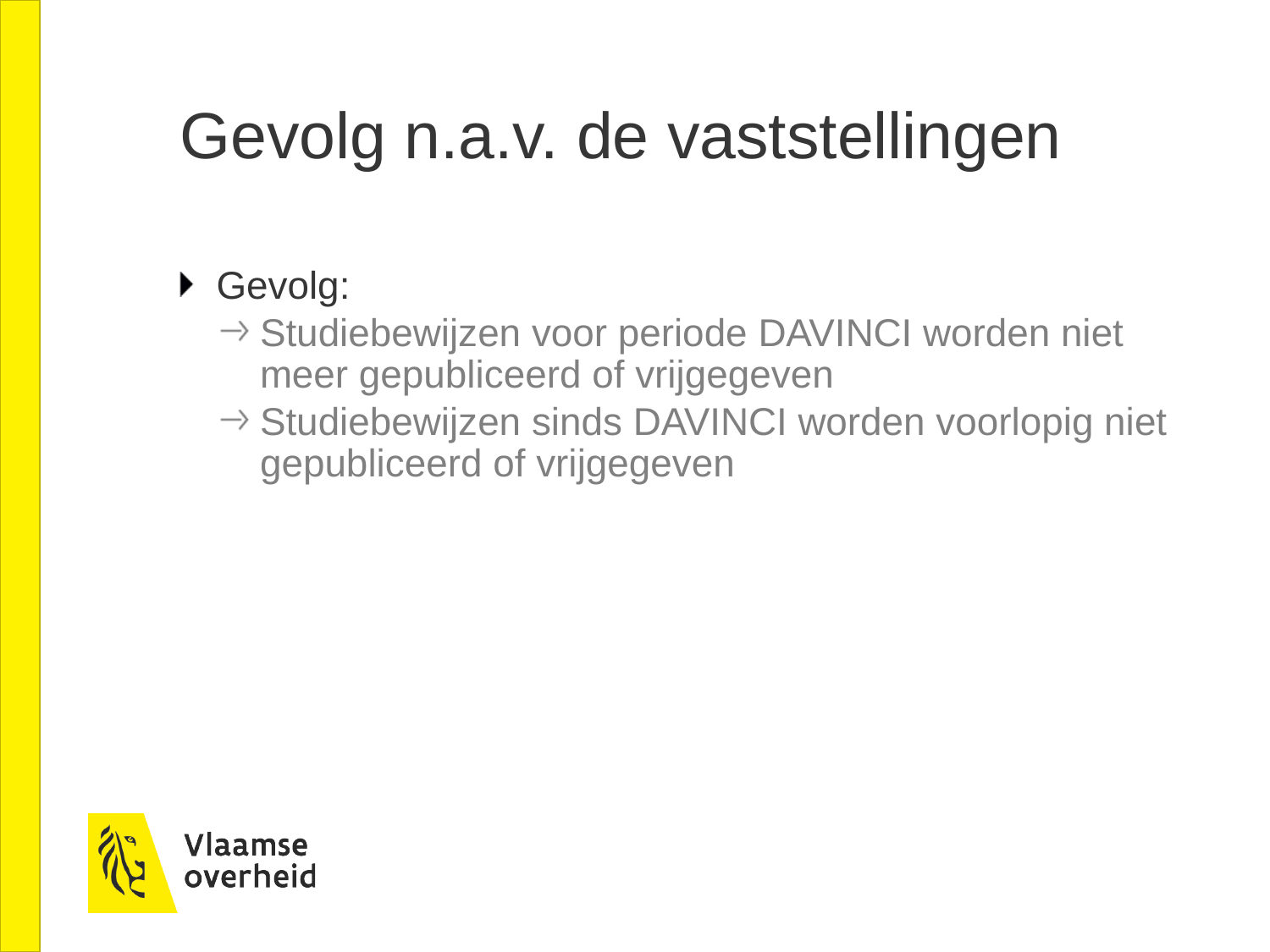

# Gevolg n.a.v. de vaststellingen
Gevolg:
Studiebewijzen voor periode DAVINCI worden niet meer gepubliceerd of vrijgegeven
Studiebewijzen sinds DAVINCI worden voorlopig niet gepubliceerd of vrijgegeven